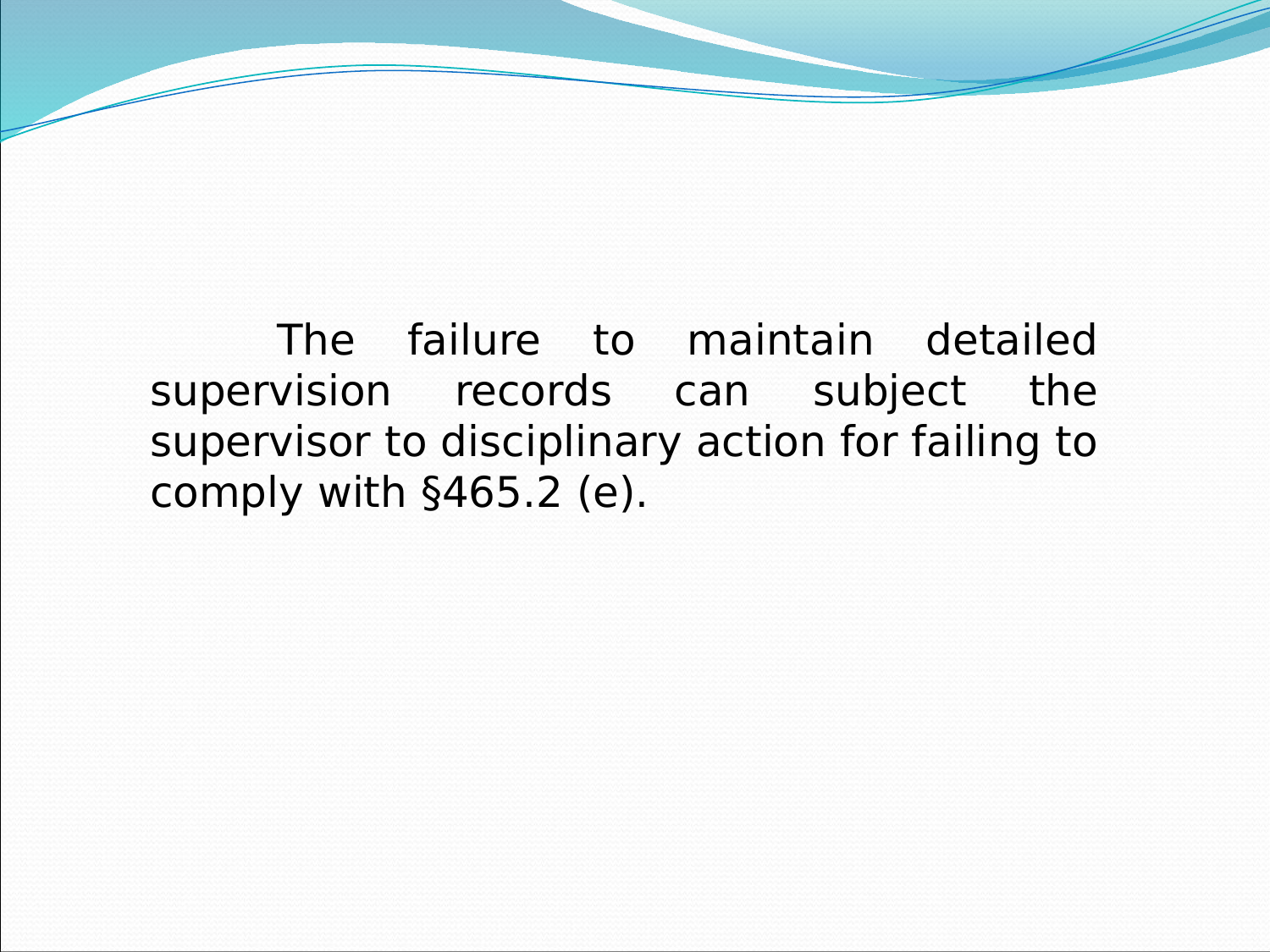

The failure to maintain detailed supervision records can subject the supervisor to disciplinary action for failing to comply with §465.2 (e).